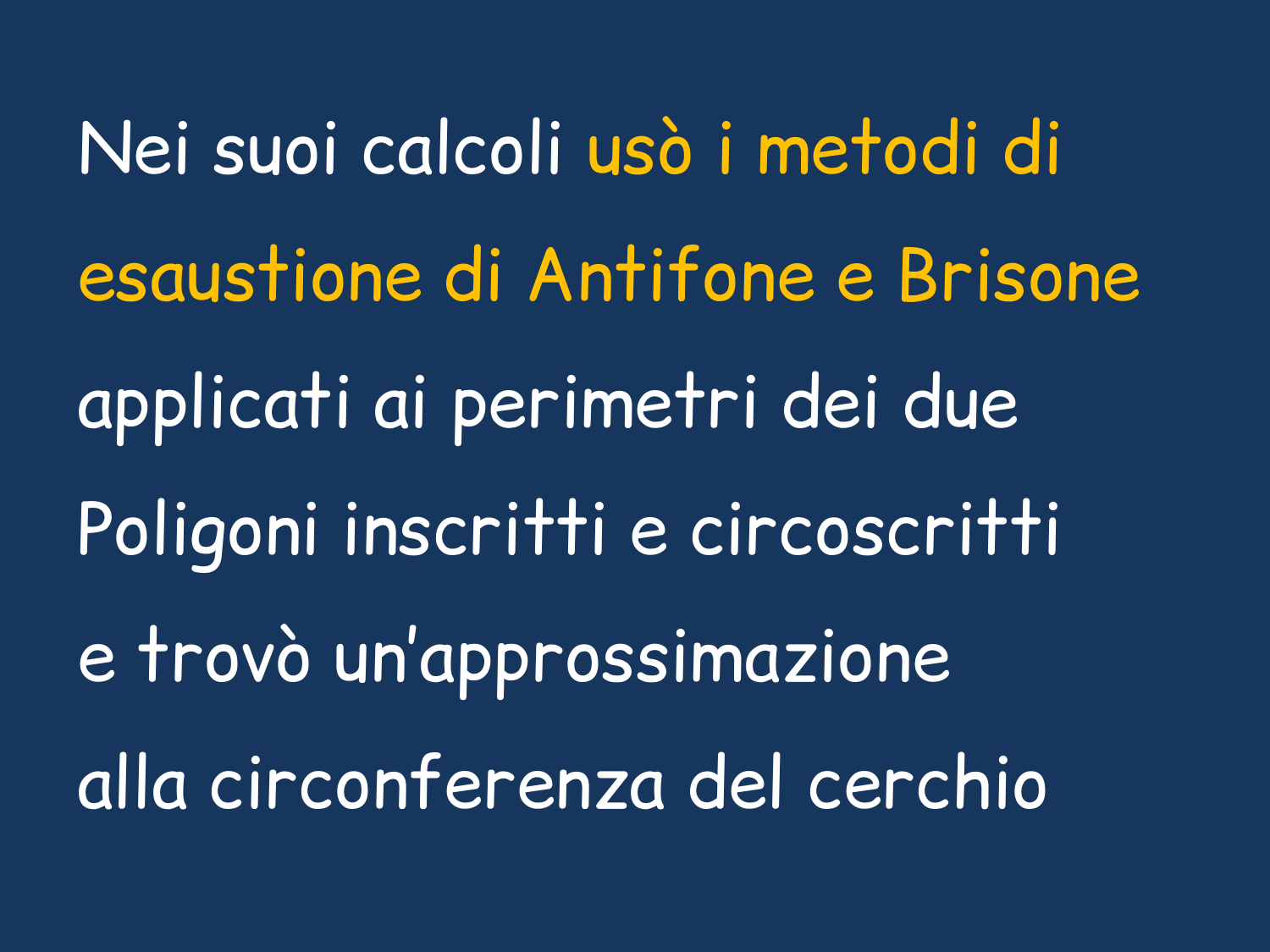

Nei suoi calcoli usò i metodi di

esaustione di Antifone e Brisone

applicati ai perimetri dei due

Poligoni inscritti e circoscritti

e trovò un’approssimazione

alla circonferenza del cerchio